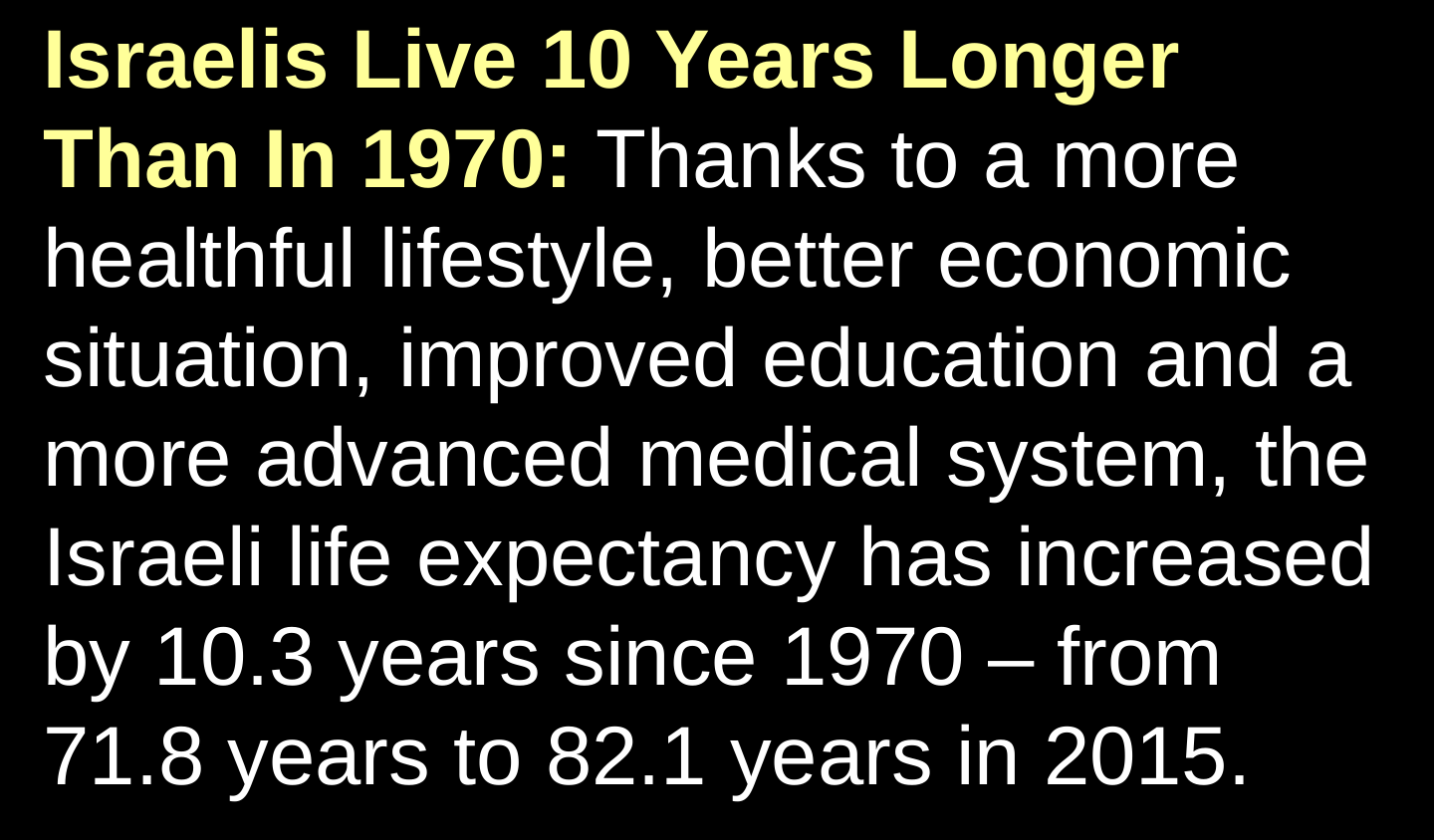

Israelis Live 10 Years Longer Than In 1970: Thanks to a more healthful lifestyle, better economic situation, improved education and a more advanced medical system, the Israeli life expectancy has increased by 10.3 years since 1970 – from 71.8 years to 82.1 years in 2015.